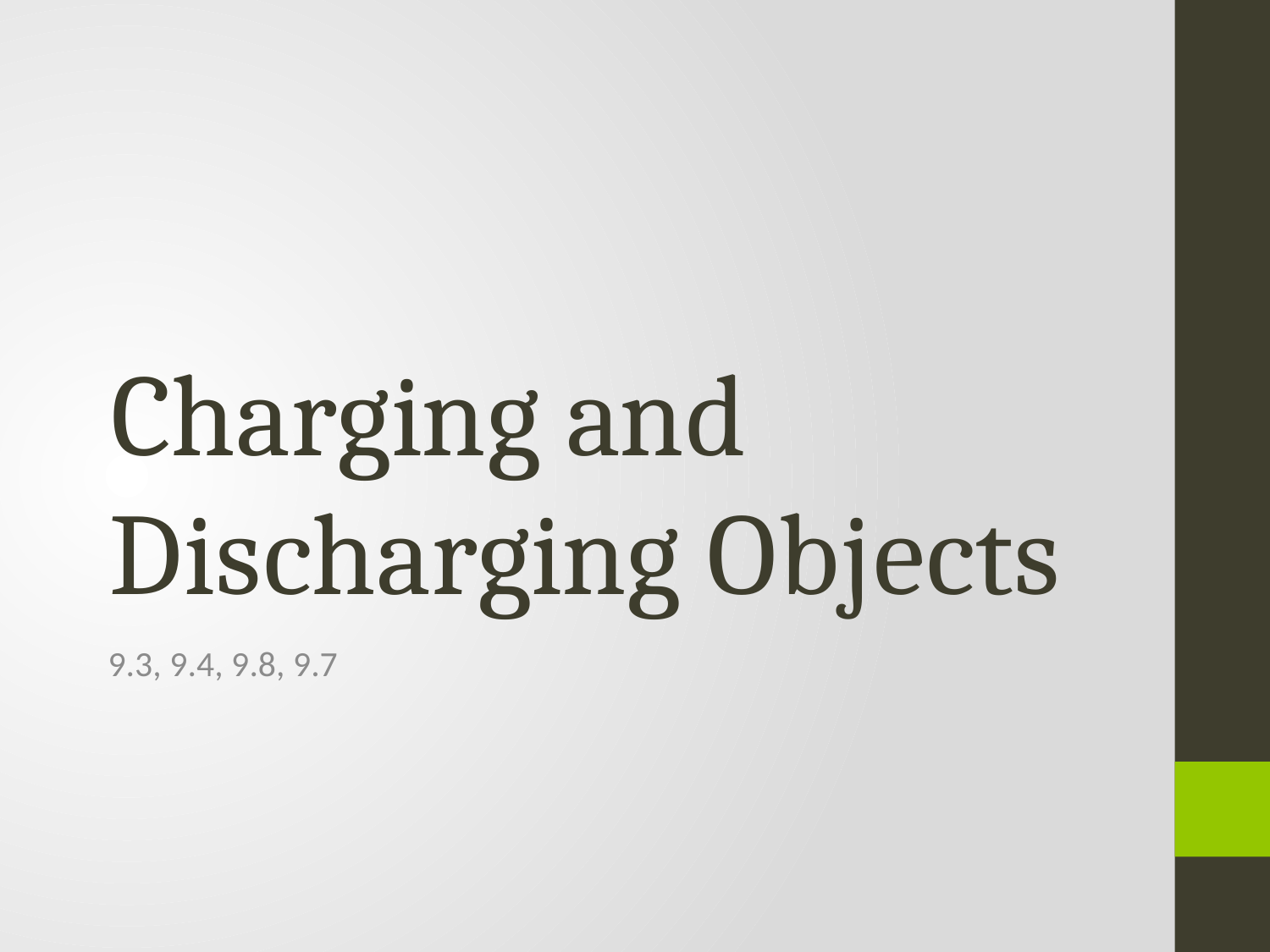

# Charging and Discharging Objects
9.3, 9.4, 9.8, 9.7